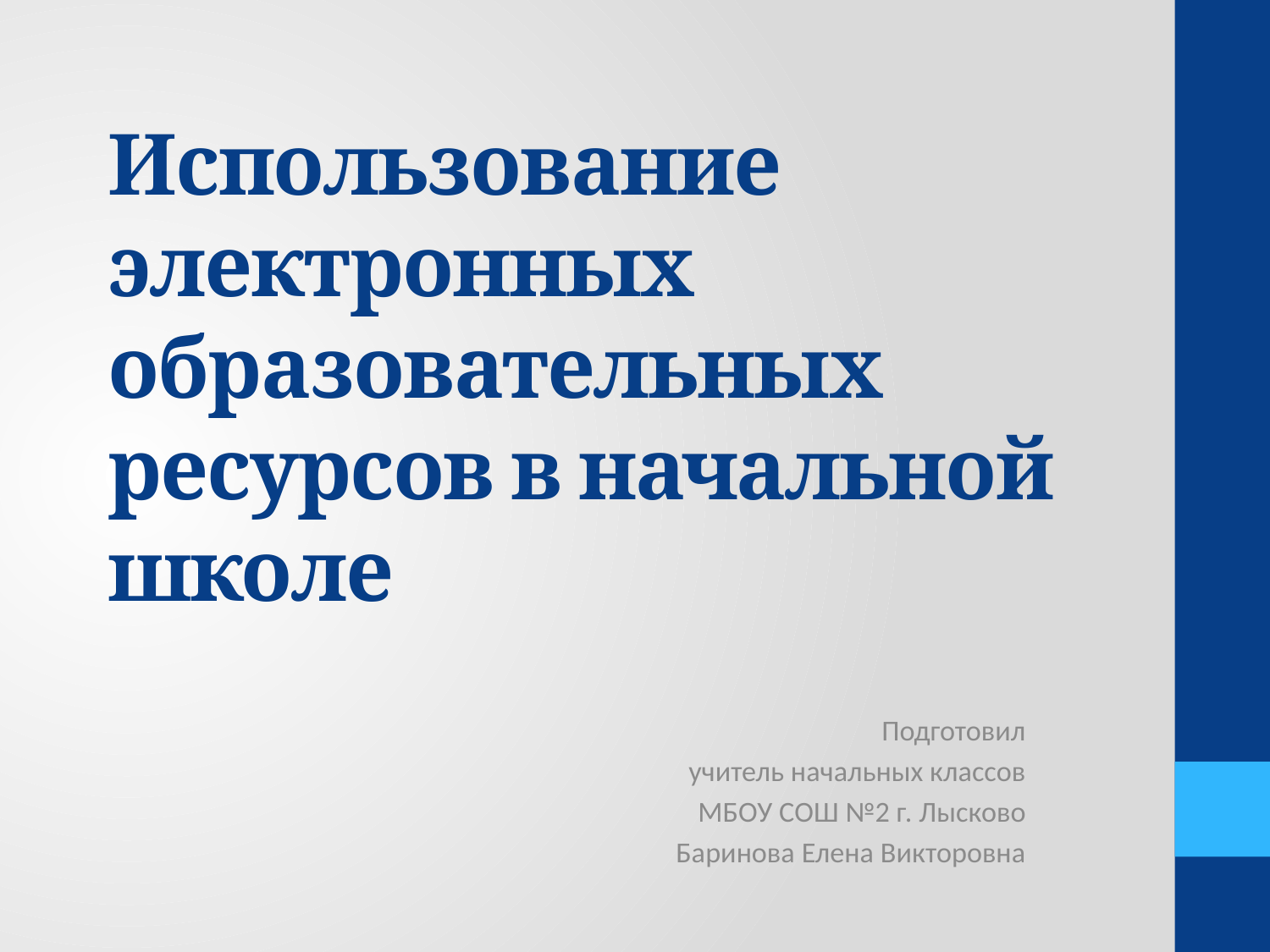

# Использование электронных образовательных ресурсов в начальной школе
Подготовил
учитель начальных классов
МБОУ СОШ №2 г. Лысково
Баринова Елена Викторовна